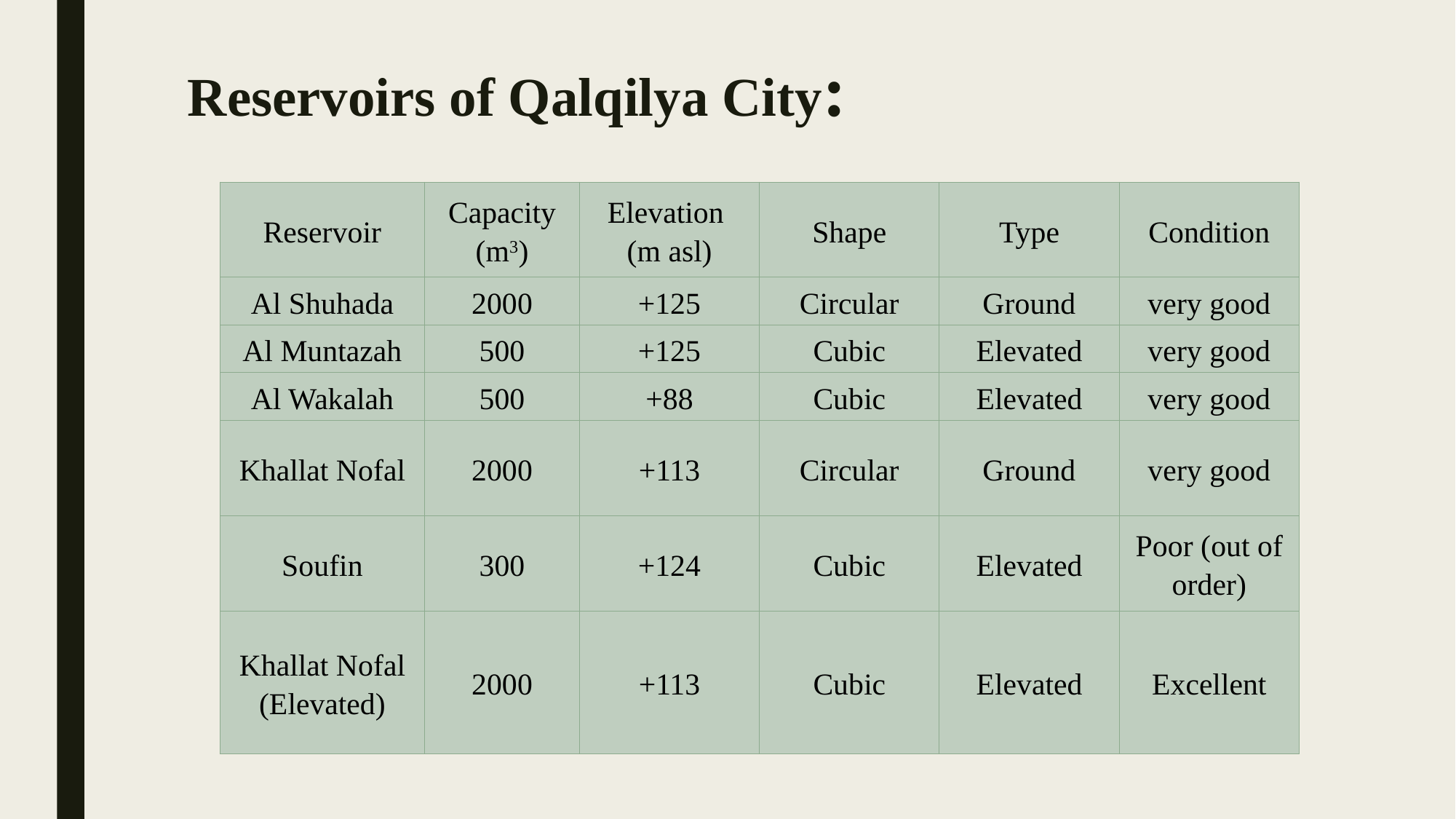

Reservoirs of Qalqilya City:
| Reservoir | Capacity (m3) | Elevation (m asl) | Shape | Type | Condition |
| --- | --- | --- | --- | --- | --- |
| Al Shuhada | 2000 | +125 | Circular | Ground | very good |
| Al Muntazah | 500 | +125 | Cubic | Elevated | very good |
| Al Wakalah | 500 | +88 | Cubic | Elevated | very good |
| Khallat Nofal | 2000 | +113 | Circular | Ground | very good |
| Soufin | 300 | +124 | Cubic | Elevated | Poor (out of order) |
| Khallat Nofal (Elevated) | 2000 | +113 | Cubic | Elevated | Excellent |